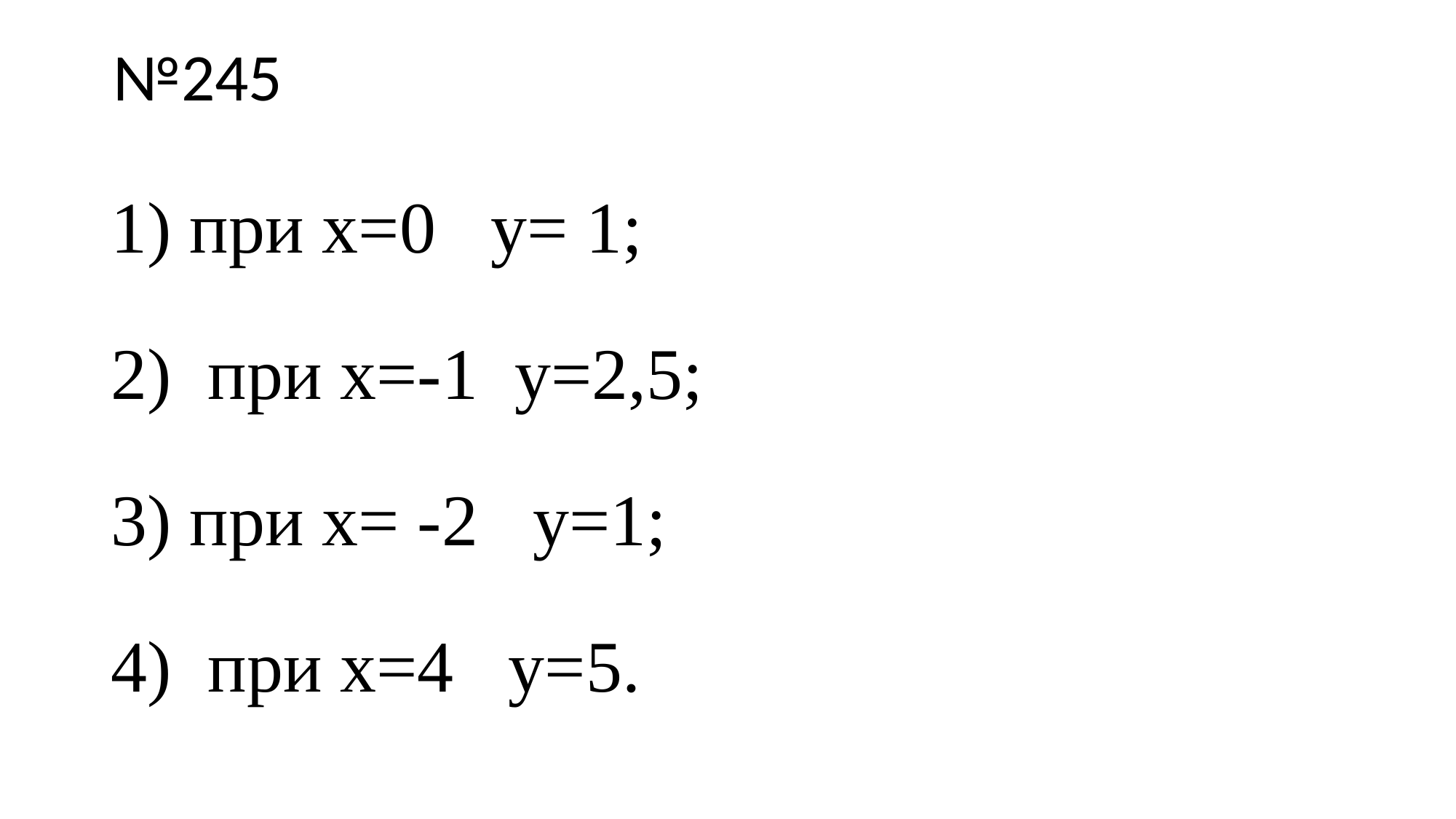

# №245
1) при х=0   у= 1;
2)  при х=-1  у=2,5;
3) при х= -2   у=1;
4)  при х=4   у=5.